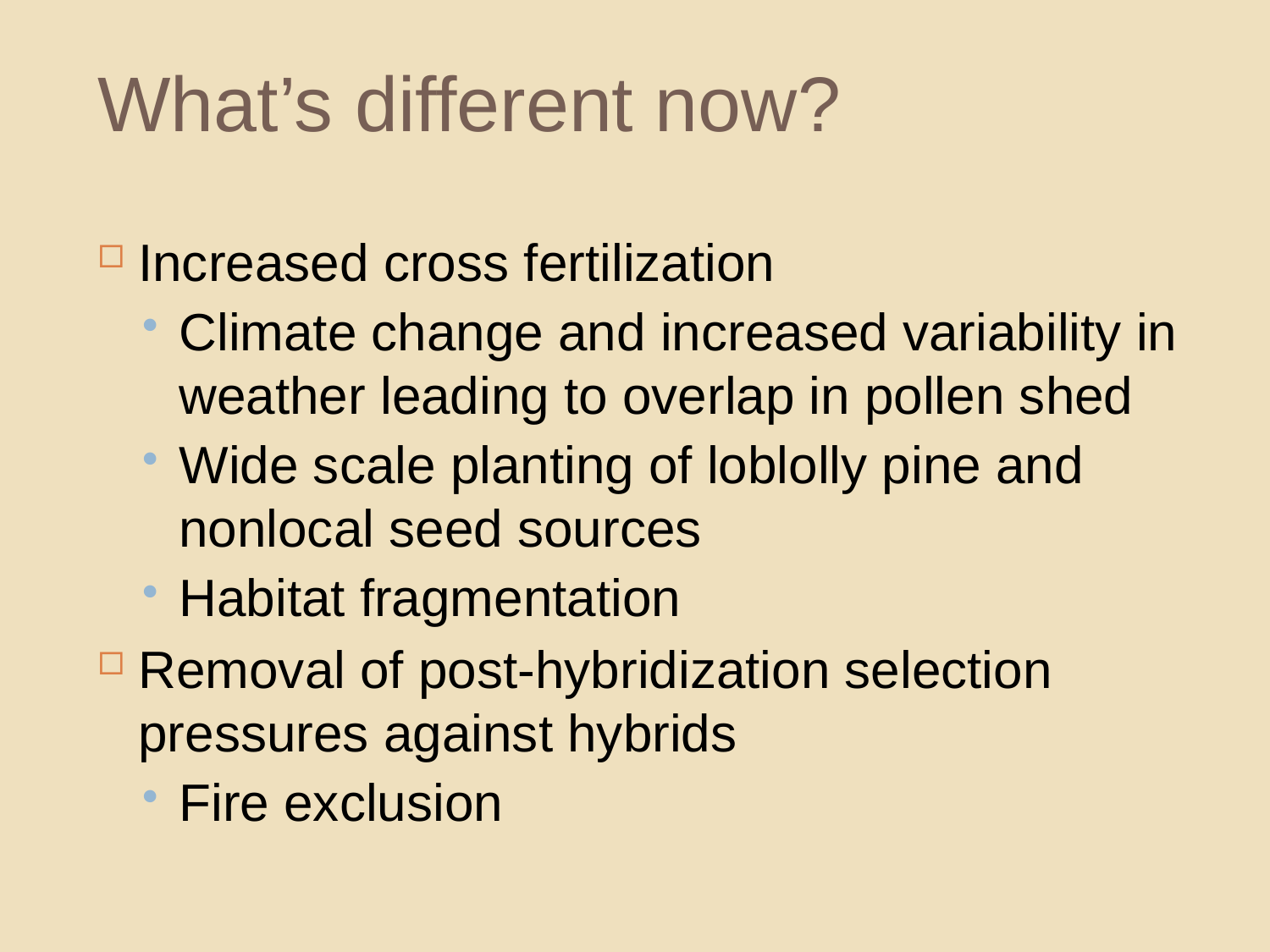

# What’s different now?
Increased cross fertilization
Climate change and increased variability in weather leading to overlap in pollen shed
Wide scale planting of loblolly pine and nonlocal seed sources
Habitat fragmentation
Removal of post-hybridization selection pressures against hybrids
Fire exclusion